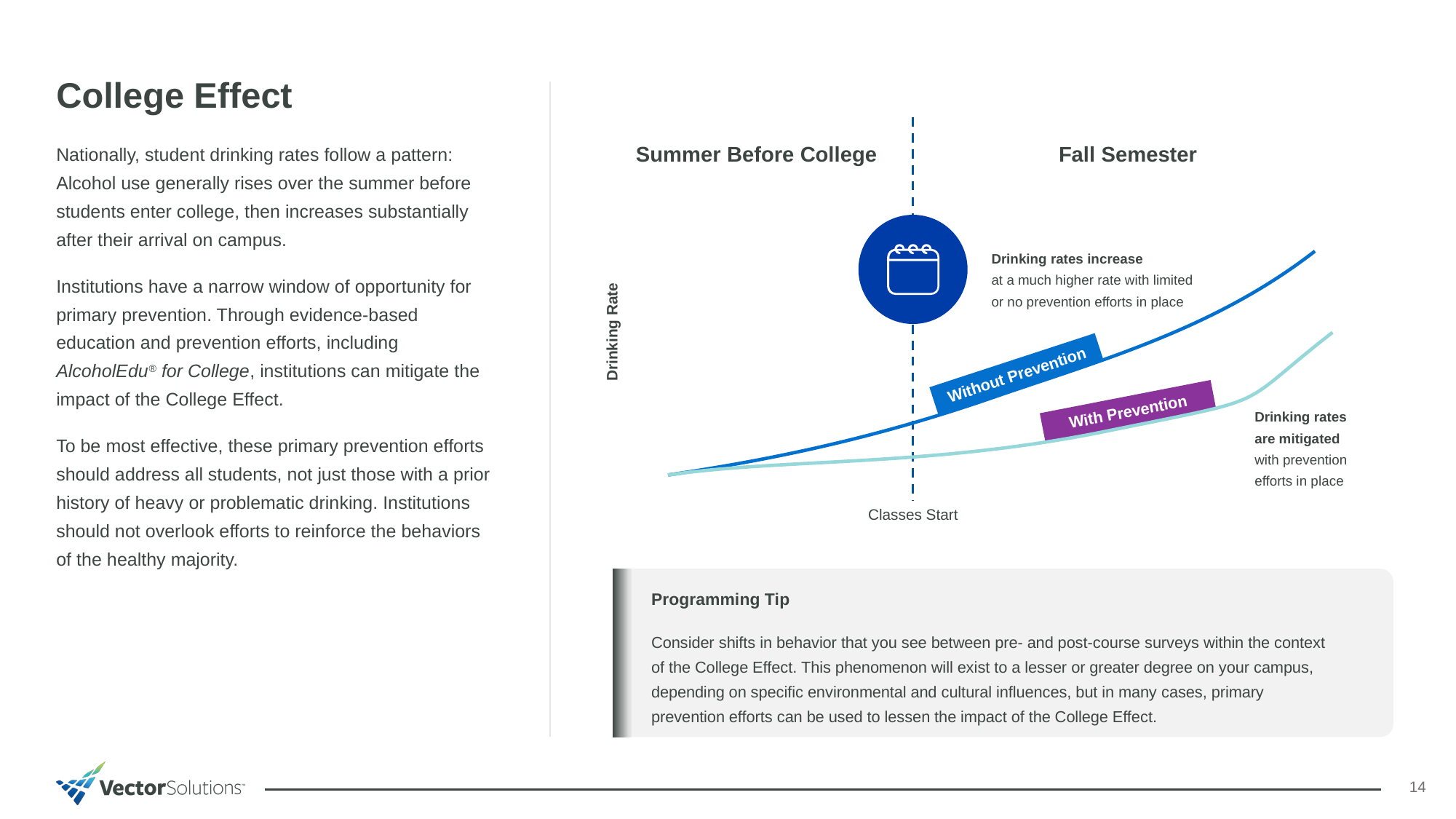

College Effect
Nationally, student drinking rates follow a pattern: Alcohol use generally rises over the summer before students enter college, then increases substantially after their arrival on campus.
Institutions have a narrow window of opportunity for primary prevention. Through evidence-based education and prevention efforts, including AlcoholEdu® for College, institutions can mitigate the impact of the College Effect.
To be most effective, these primary prevention efforts should address all students, not just those with a prior history of heavy or problematic drinking. Institutions should not overlook efforts to reinforce the behaviors of the healthy majority.
Summer Before College
Fall Semester

Drinking rates increase
at a much higher rate with limited
or no prevention efforts in place

Drinking Rate

Without Prevention
With Prevention
Drinking rates
are mitigated
with prevention
efforts in place
Classes Start

Programming Tip
Consider shifts in behavior that you see between pre- and post-course surveys within the context of the College Effect. This phenomenon will exist to a lesser or greater degree on your campus, depending on specific environmental and cultural influences, but in many cases, primary prevention efforts can be used to lessen the impact of the College Effect.
14